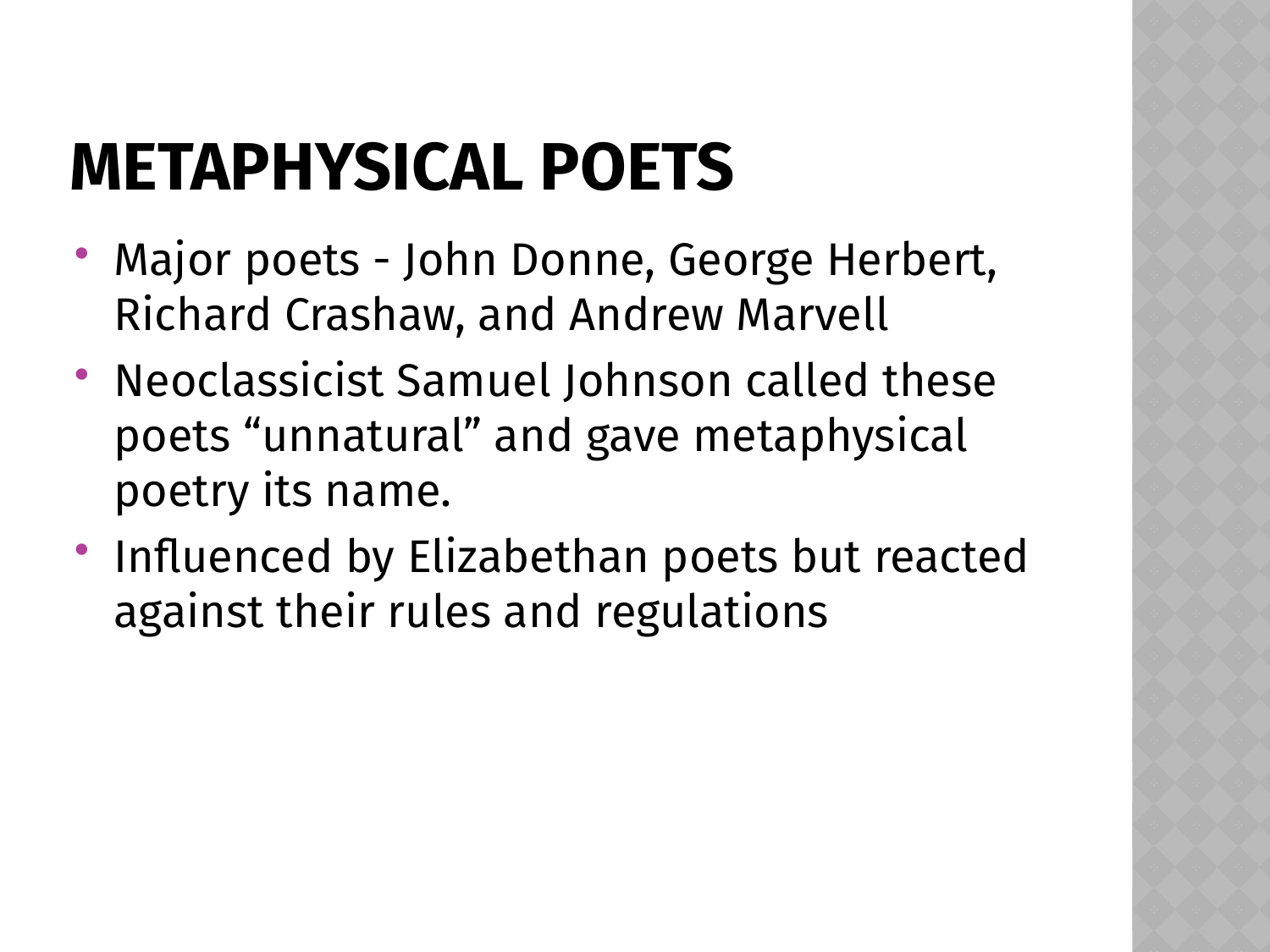

# Metaphysical Poets
Major poets - John Donne, George Herbert, Richard Crashaw, and Andrew Marvell
Neoclassicist Samuel Johnson called these poets “unnatural” and gave metaphysical poetry its name.
Influenced by Elizabethan poets but reacted against their rules and regulations